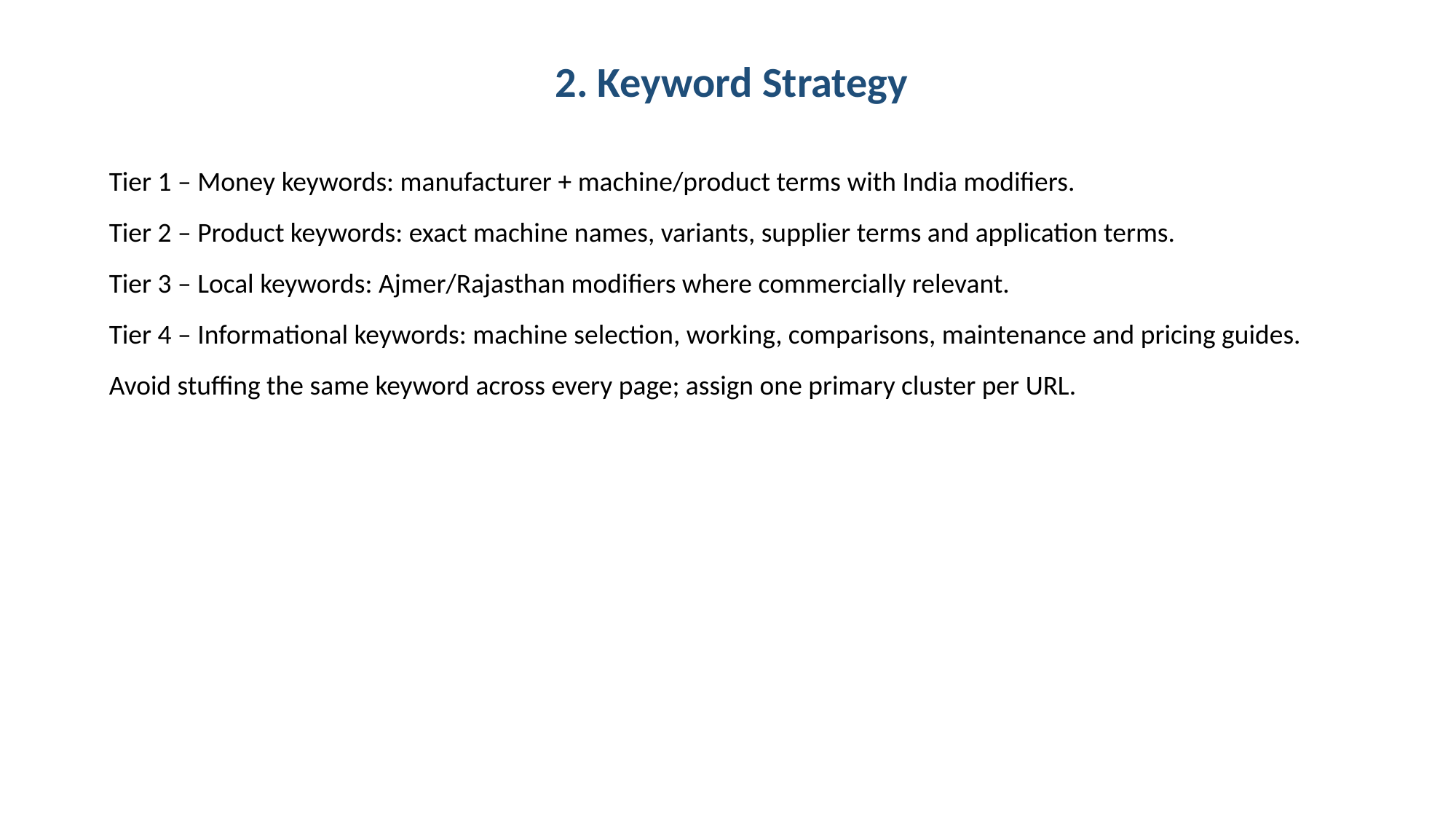

#
2. Keyword Strategy
Tier 1 – Money keywords: manufacturer + machine/product terms with India modifiers.
Tier 2 – Product keywords: exact machine names, variants, supplier terms and application terms.
Tier 3 – Local keywords: Ajmer/Rajasthan modifiers where commercially relevant.
Tier 4 – Informational keywords: machine selection, working, comparisons, maintenance and pricing guides.
Avoid stuffing the same keyword across every page; assign one primary cluster per URL.